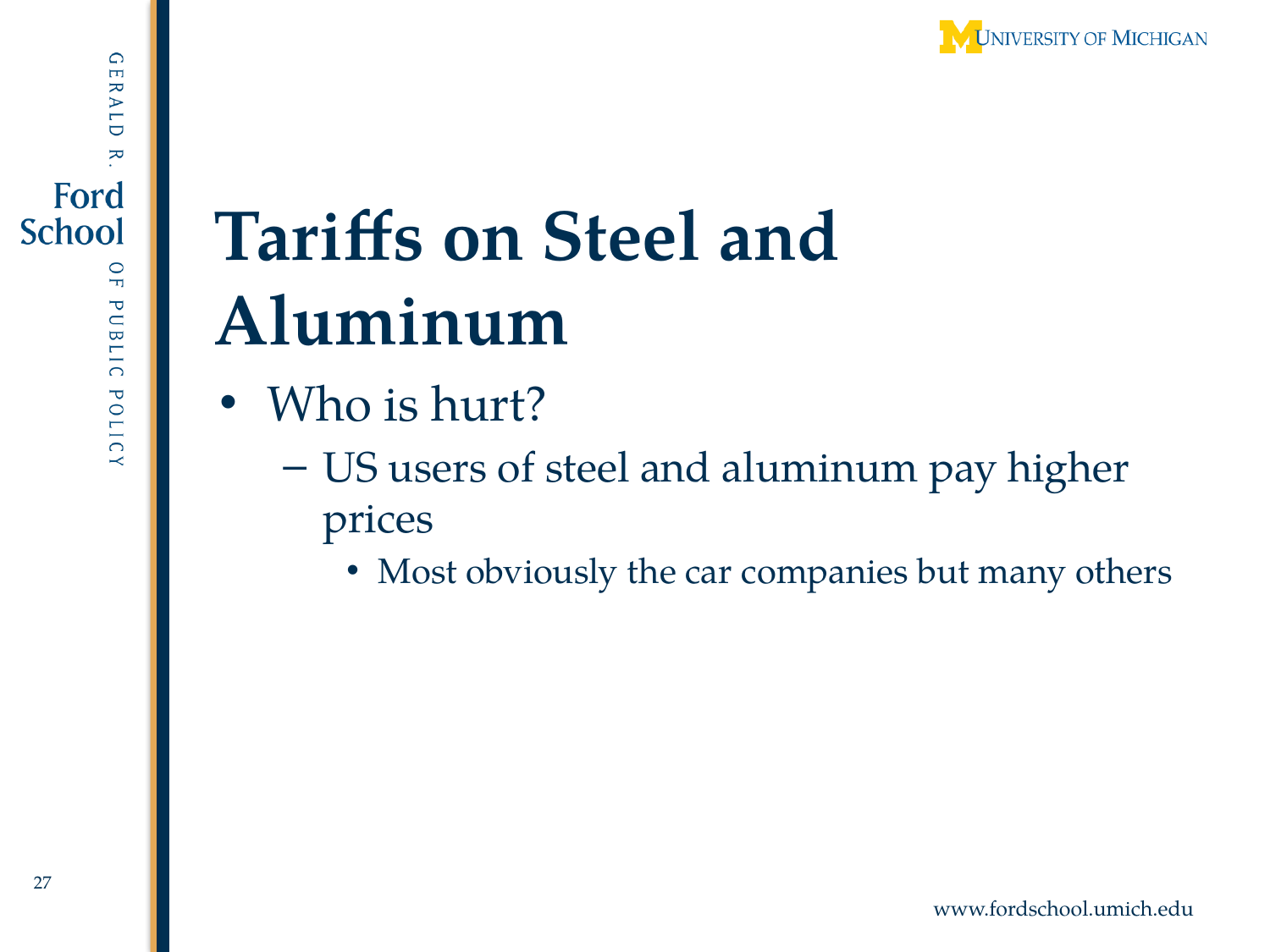

27
# Tariffs on Steel and Aluminum
Who is hurt?
US users of steel and aluminum pay higher prices
Most obviously the car companies but many others